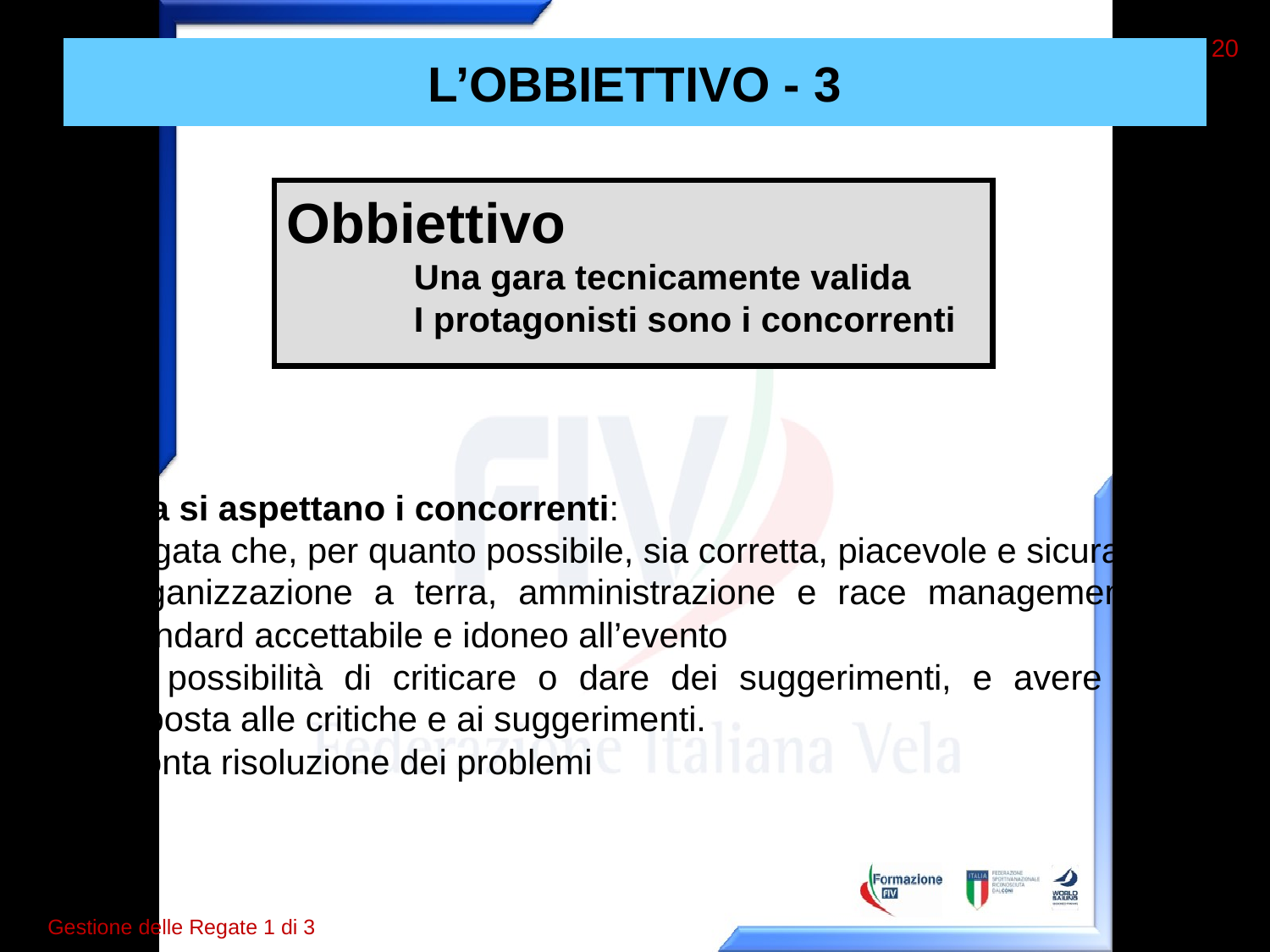

20
# L’OBBIETTIVO - 3
Obbiettivo
Una gara tecnicamente valida
I protagonisti sono i concorrenti
Cosa si aspettano i concorrenti:
Regata che, per quanto possibile, sia corretta, piacevole e sicura
Organizzazione a terra, amministrazione e race management di standard accettabile e idoneo all’evento
La possibilità di criticare o dare dei suggerimenti, e avere una risposta alle critiche e ai suggerimenti.
Pronta risoluzione dei problemi
Gestione delle Regate 1 di 3